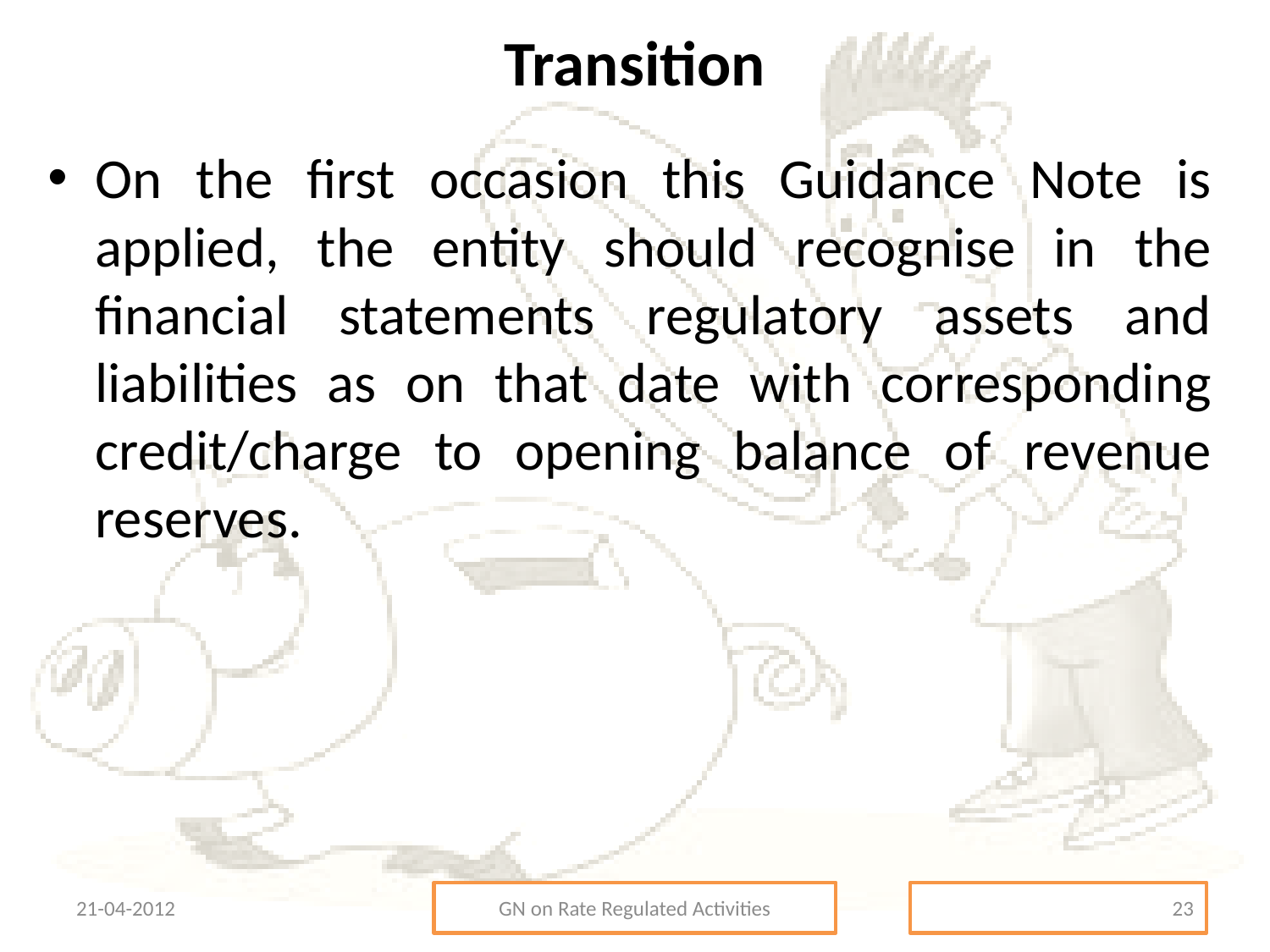

# Transition
On the first occasion this Guidance Note is applied, the entity should recognise in the financial statements regulatory assets and liabilities as on that date with corresponding credit/charge to opening balance of revenue reserves.
21-04-2012
GN on Rate Regulated Activities
23